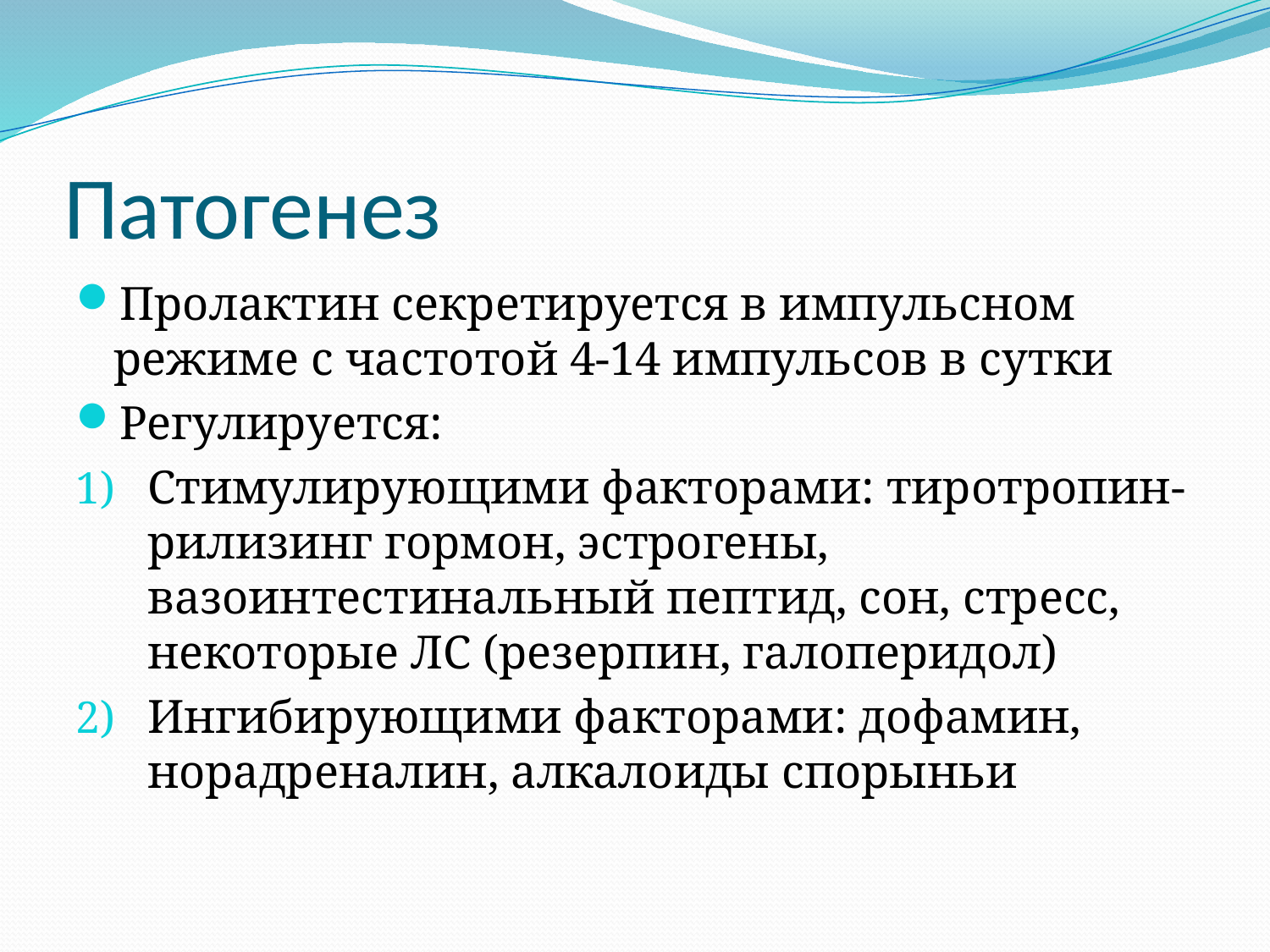

# Патогенез
Пролактин секретируется в импульсном режиме с частотой 4-14 импульсов в сутки
Регулируется:
Стимулирующими факторами: тиротропин-рилизинг гормон, эстрогены, вазоинтестинальный пептид, сон, стресс, некоторые ЛС (резерпин, галоперидол)
Ингибирующими факторами: дофамин,  норадреналин, алкалоиды спорыньи